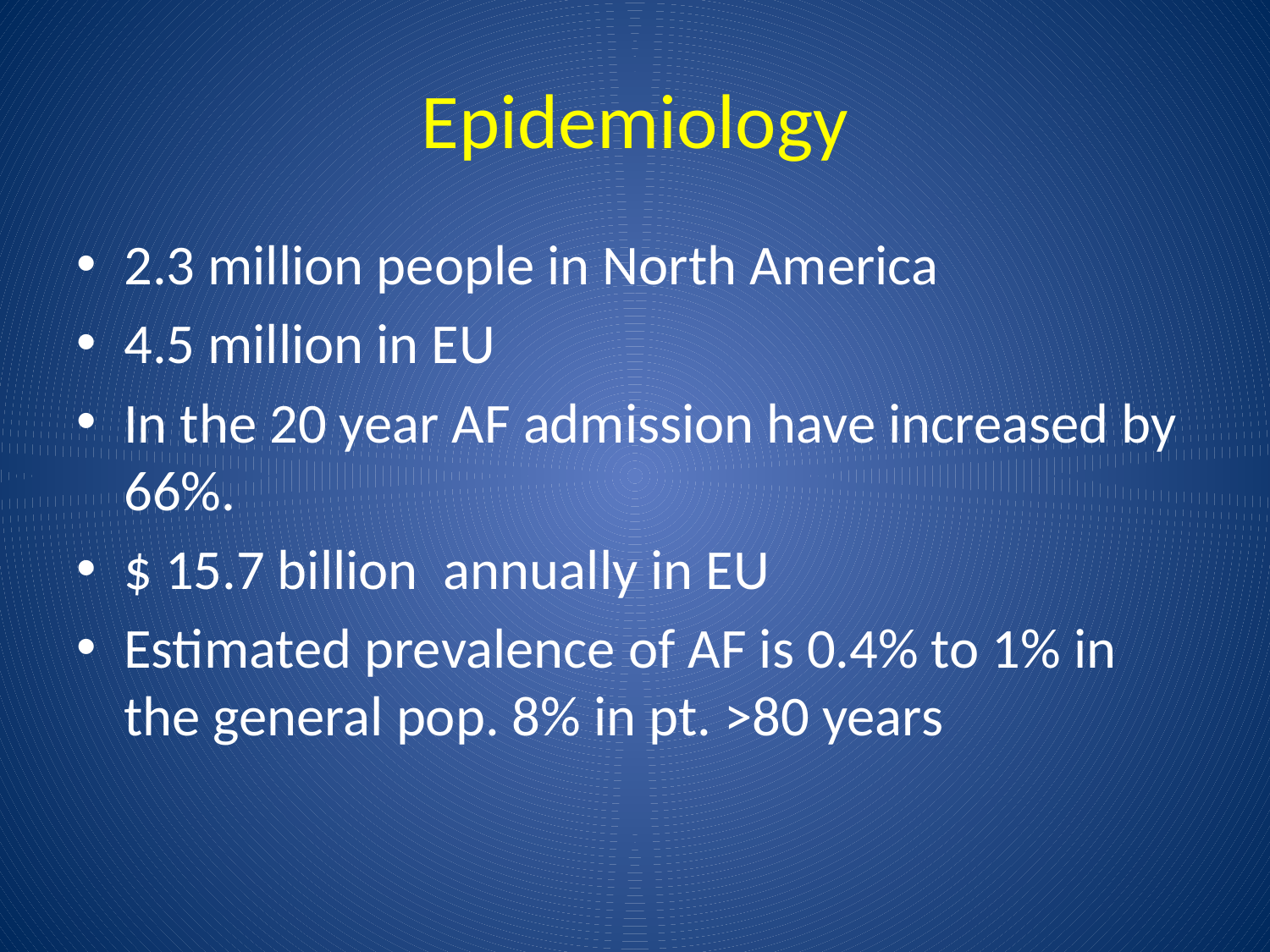

# Epidemiology
2.3 million people in North America
4.5 million in EU
In the 20 year AF admission have increased by 66%.
$ 15.7 billion  annually in EU
Estimated prevalence of AF is 0.4% to 1% in the general pop. 8% in pt. >80 years